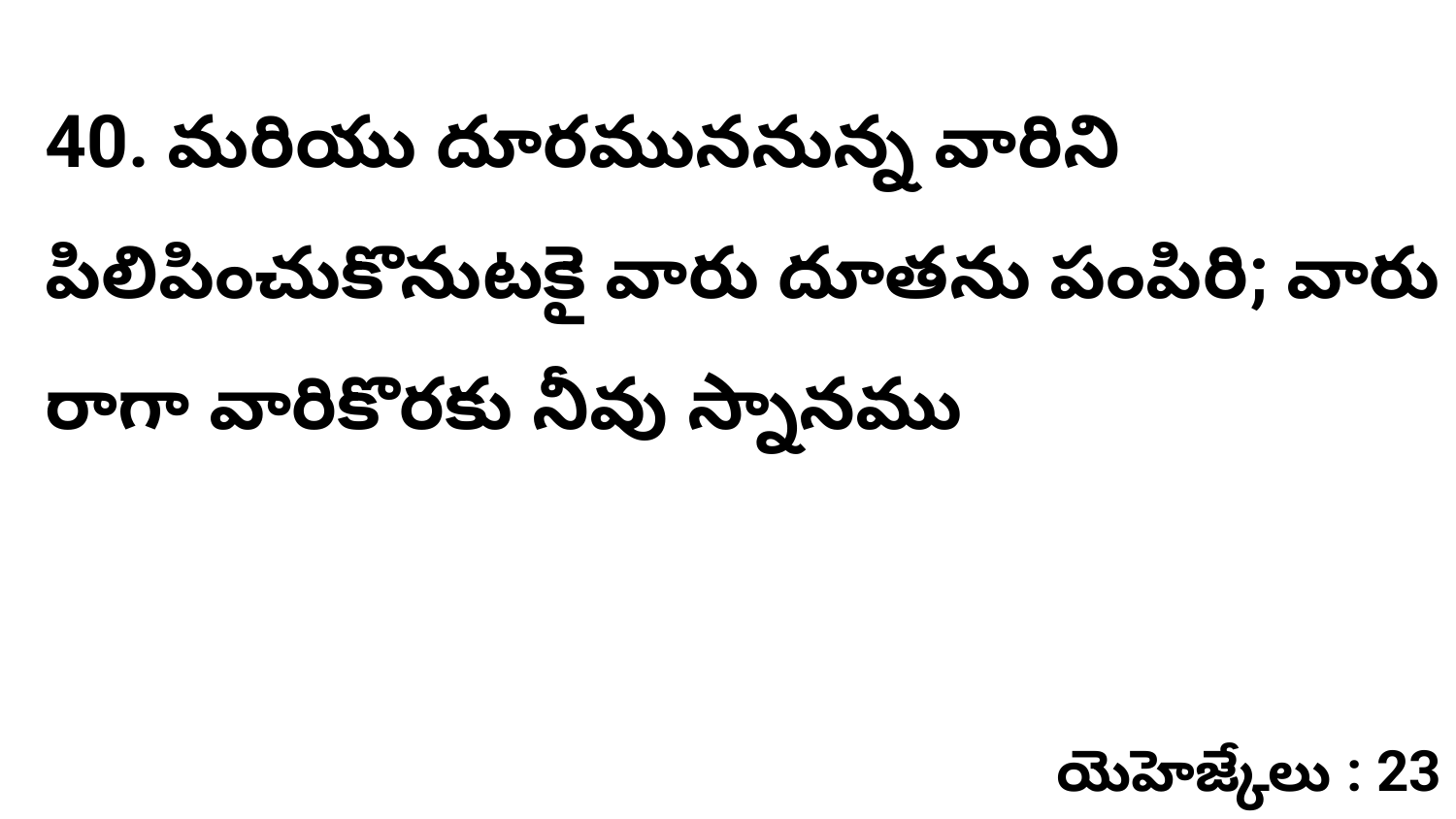

40. మరియు దూరముననున్న వారిని పిలిపించుకొనుటకై వారు దూతను పంపిరి; వారు రాగా వారికొరకు నీవు స్నానము
యెహెజ్కేలు : 23